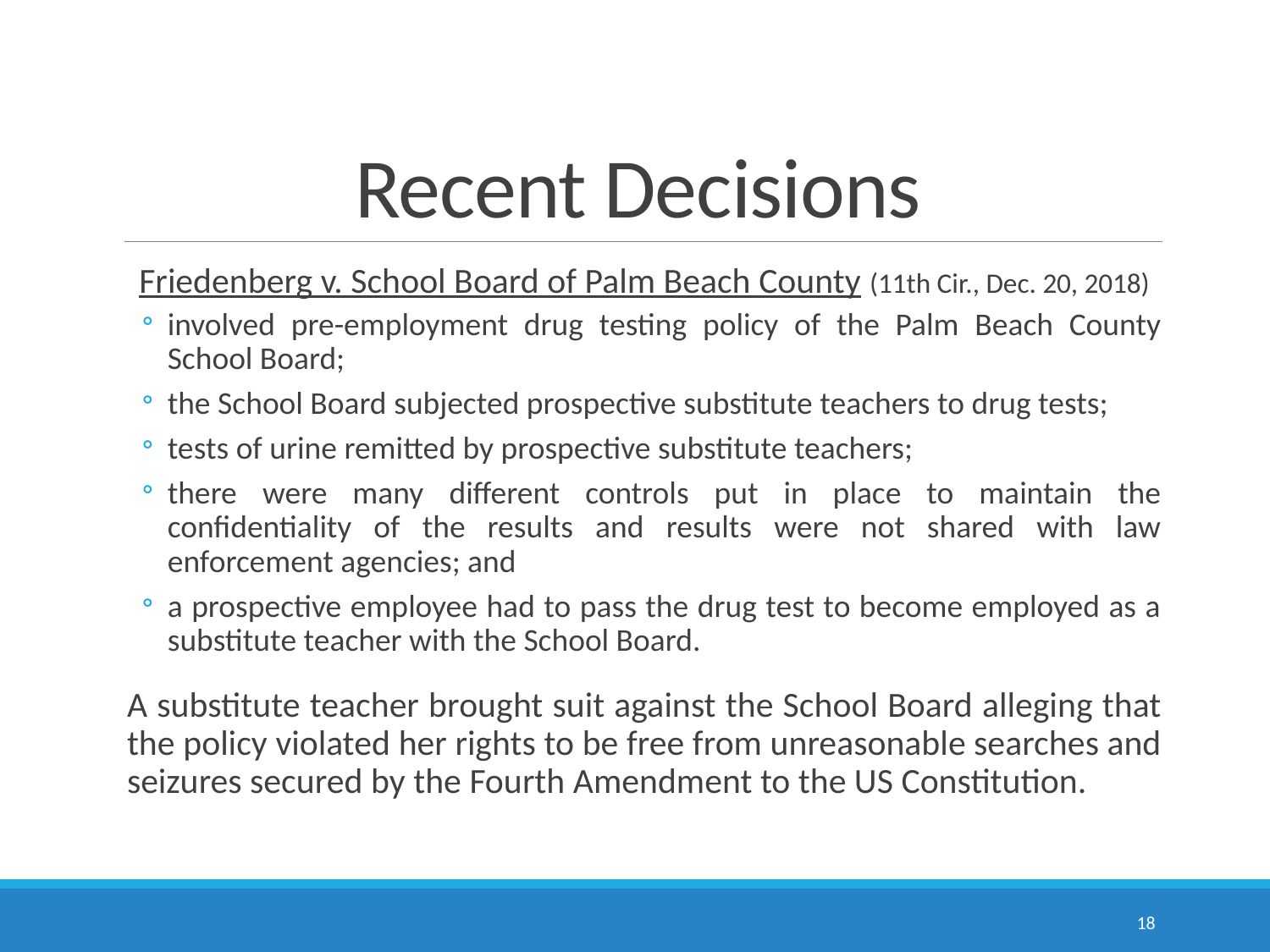

# Recent Decisions
Friedenberg v. School Board of Palm Beach County (11th Cir., Dec. 20, 2018)
involved pre-employment drug testing policy of the Palm Beach County School Board;
the School Board subjected prospective substitute teachers to drug tests;
tests of urine remitted by prospective substitute teachers;
there were many different controls put in place to maintain the confidentiality of the results and results were not shared with law enforcement agencies; and
a prospective employee had to pass the drug test to become employed as a substitute teacher with the School Board.
A substitute teacher brought suit against the School Board alleging that the policy violated her rights to be free from unreasonable searches and seizures secured by the Fourth Amendment to the US Constitution.
18